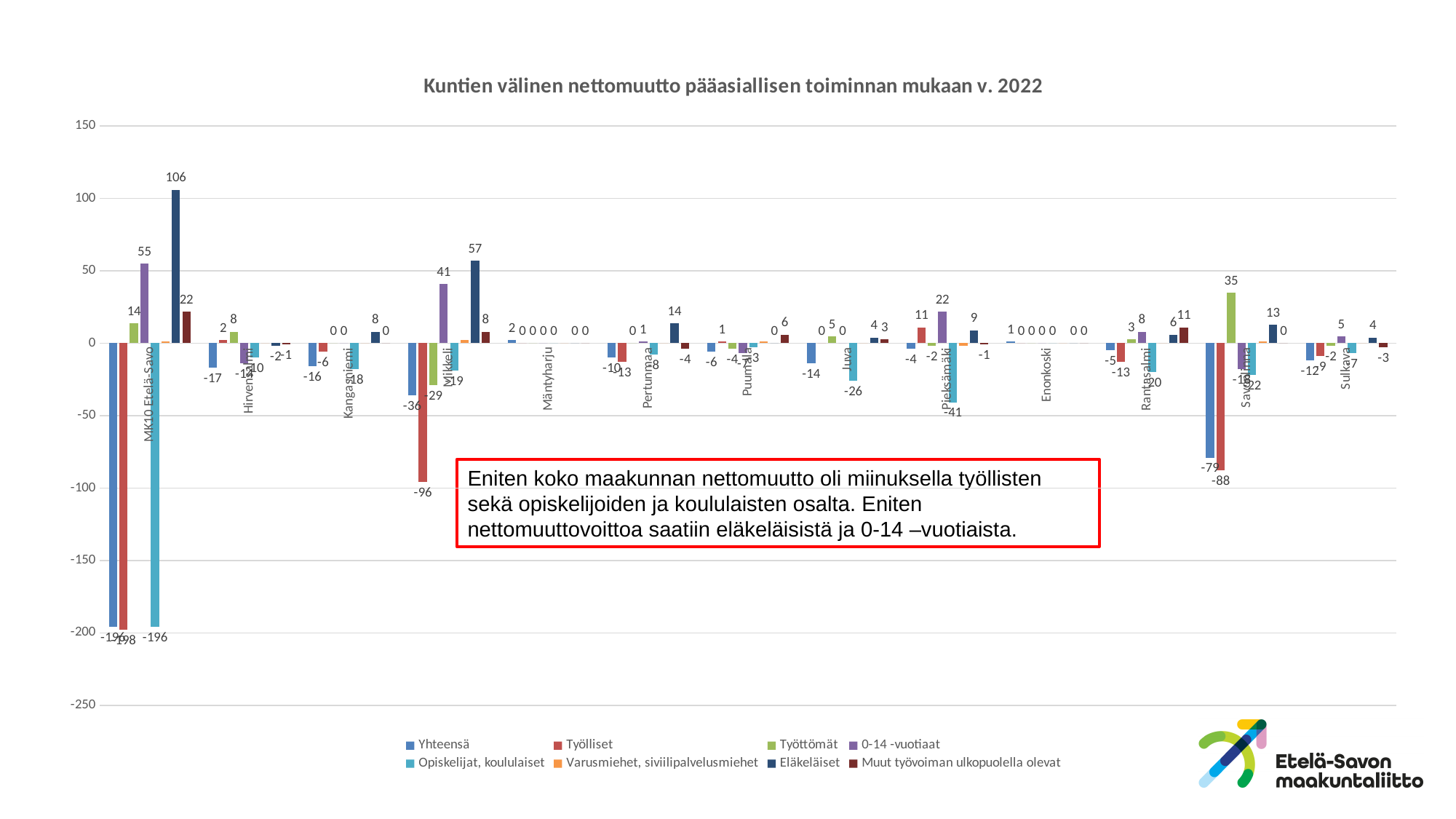

# Nettomuutto pääasiallisen toiminnan mukaan vuonna 2022

### Chart: Kuntien välinen nettomuutto pääasiallisen toiminnan mukaan v. 2022

| Category | Yhteensä | Työlliset | Työttömät | 0-14 -vuotiaat | Opiskelijat, koululaiset | Varusmiehet, siviilipalvelusmiehet | Eläkeläiset | Muut työvoiman ulkopuolella olevat |
|---|---|---|---|---|---|---|---|---|
| MK10 Etelä-Savo | -196.0 | -198.0 | 14.0 | 55.0 | -196.0 | 1.0 | 106.0 | 22.0 |
| Hirvensalmi | -17.0 | 2.0 | 8.0 | -14.0 | -10.0 | 0.0 | -2.0 | -1.0 |
| Kangasniemi | -16.0 | -6.0 | 0.0 | 0.0 | -18.0 | 0.0 | 8.0 | 0.0 |
| Mikkeli | -36.0 | -96.0 | -29.0 | 41.0 | -19.0 | 2.0 | 57.0 | 8.0 |
| Mäntyharju | 2.0 | 0.0 | 0.0 | 0.0 | 0.0 | 0.0 | 0.0 | 0.0 |
| Pertunmaa | -10.0 | -13.0 | 0.0 | 1.0 | -8.0 | 0.0 | 14.0 | -4.0 |
| Puumala | -6.0 | 1.0 | -4.0 | -7.0 | -3.0 | 1.0 | 0.0 | 6.0 |
| Juva | -14.0 | 0.0 | 5.0 | 0.0 | -26.0 | 0.0 | 4.0 | 3.0 |
| Pieksämäki | -4.0 | 11.0 | -2.0 | 22.0 | -41.0 | -2.0 | 9.0 | -1.0 |
| Enonkoski | 1.0 | 0.0 | 0.0 | 0.0 | 0.0 | 0.0 | 0.0 | 0.0 |
| Rantasalmi | -5.0 | -13.0 | 3.0 | 8.0 | -20.0 | 0.0 | 6.0 | 11.0 |
| Savonlinna | -79.0 | -88.0 | 35.0 | -18.0 | -22.0 | 1.0 | 13.0 | 0.0 |
| Sulkava | -12.0 | -9.0 | -2.0 | 5.0 | -7.0 | 0.0 | 4.0 | -3.0 |
Eniten koko maakunnan nettomuutto oli miinuksella työllisten sekä opiskelijoiden ja koululaisten osalta. Eniten nettomuuttovoittoa saatiin eläkeläisistä ja 0-14 –vuotiaista.